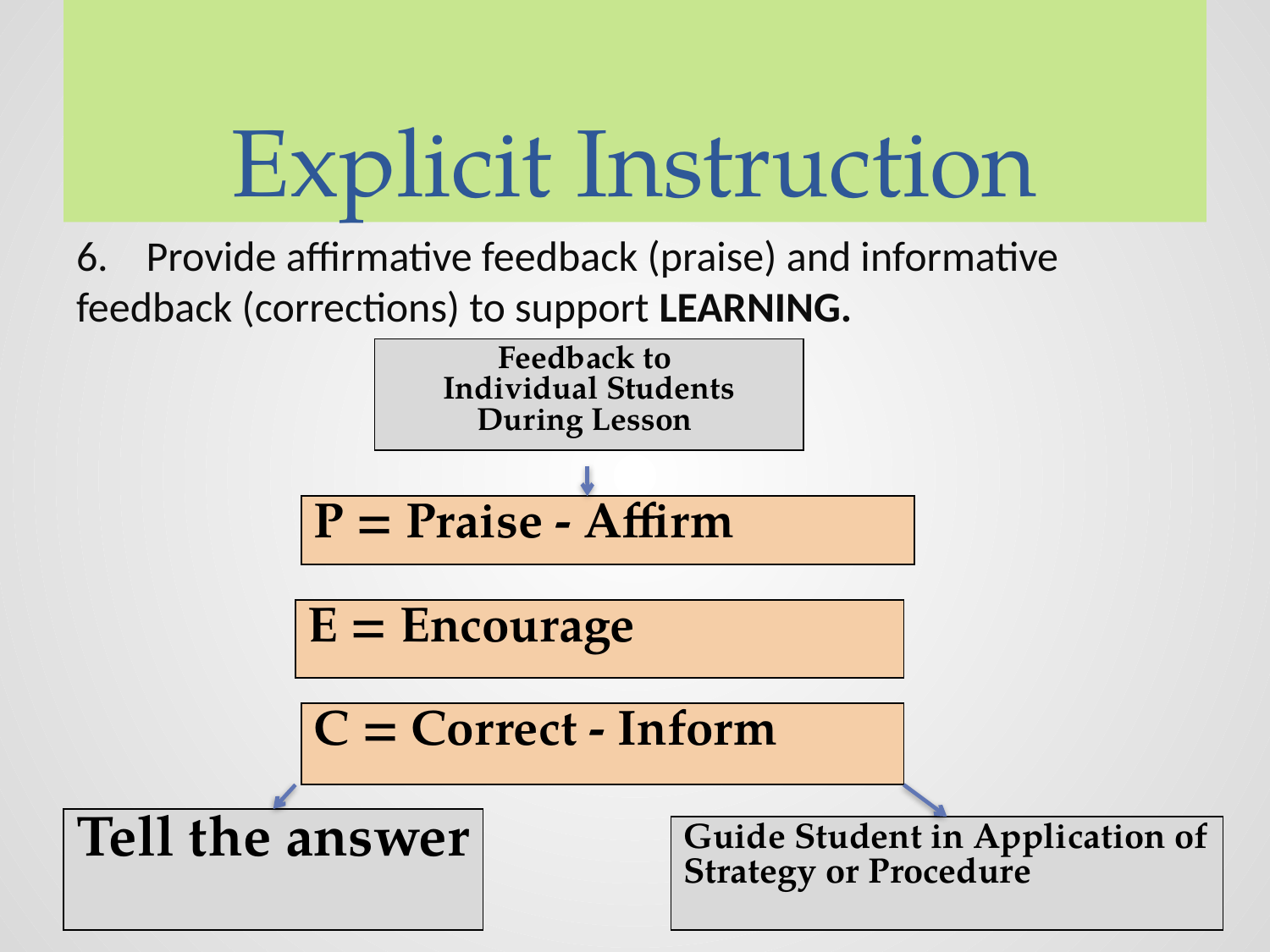

# Explicit Instruction
6.    Provide affirmative feedback (praise) and informative feedback (corrections) to support LEARNING.

| Feedback to Individual Students During Lesson |
| --- |
| P = Praise - Affirm |
| --- |
| E = Encourage |
| --- |
| C = Correct - Inform |
| --- |
| Tell the answer |
| --- |
| Guide Student in Application of Strategy or Procedure |
| --- |
31